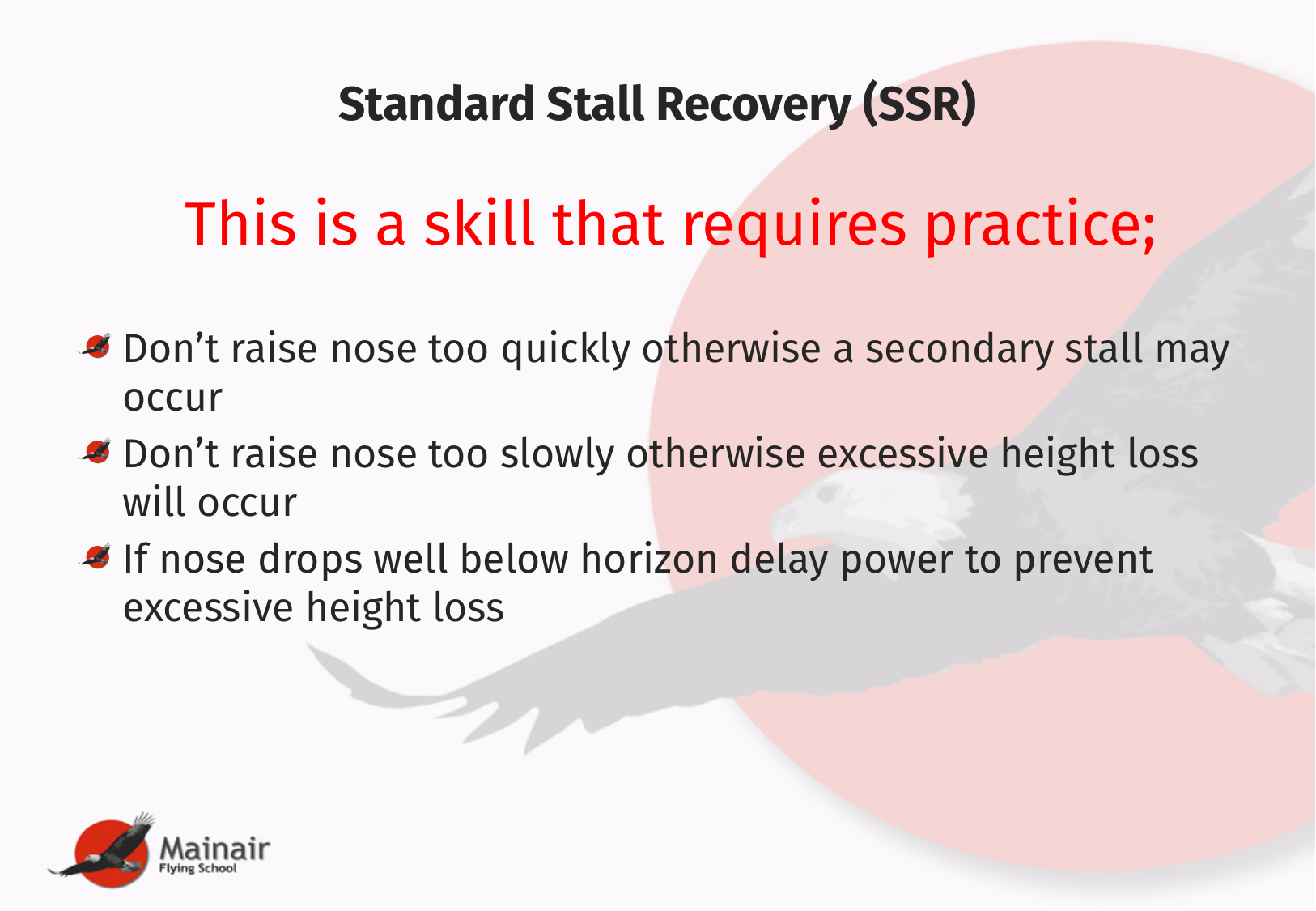

# Standard Stall Recovery (SSR)
This is a skill that requires practice;

Don’t raise nose too quickly otherwise a secondary stall may occur
Don’t raise nose too slowly otherwise excessive height loss will occur
If nose drops well below horizon delay power to prevent excessive height loss